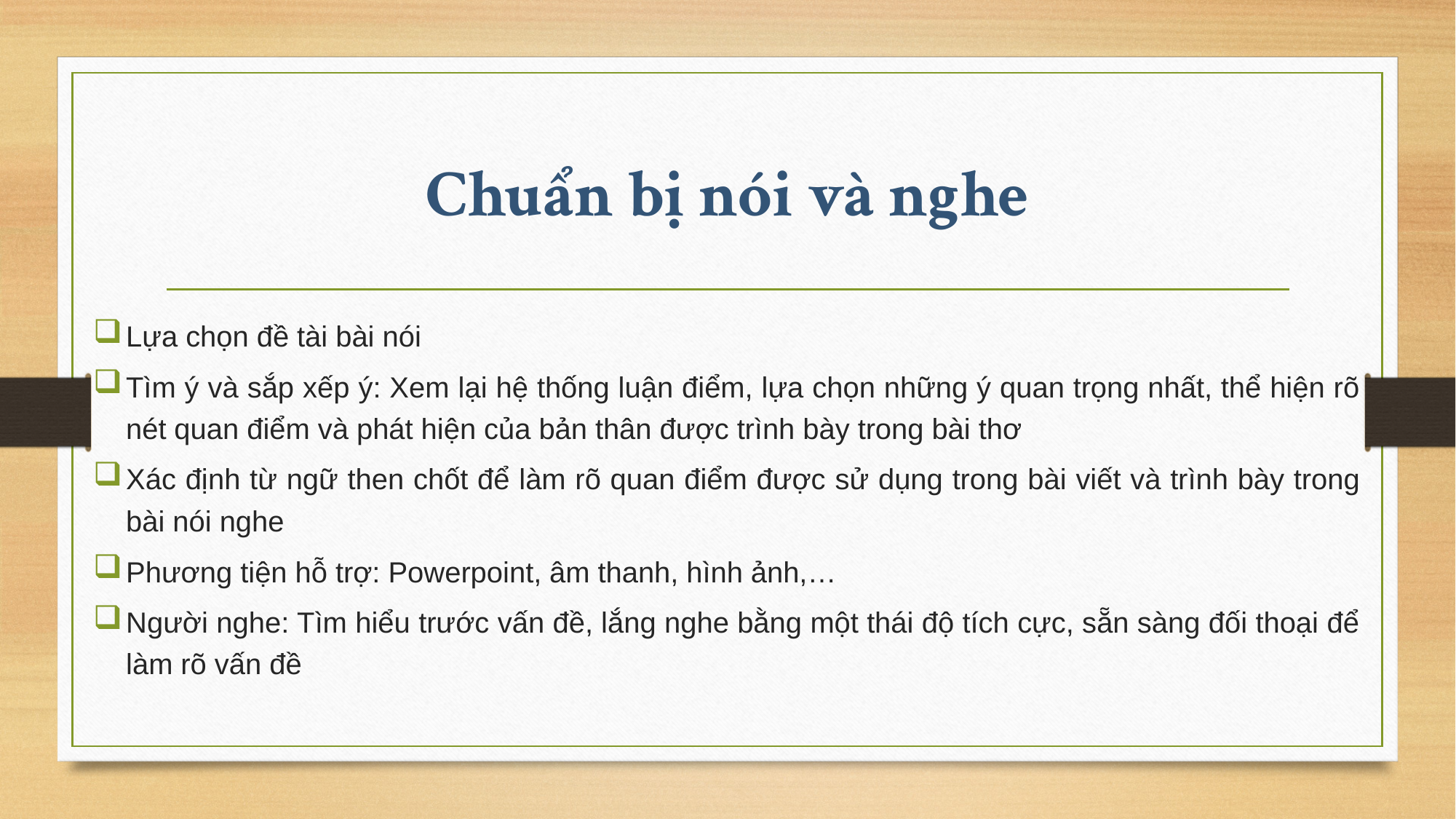

# Chuẩn bị nói và nghe
Lựa chọn đề tài bài nói
Tìm ý và sắp xếp ý: Xem lại hệ thống luận điểm, lựa chọn những ý quan trọng nhất, thể hiện rõ nét quan điểm và phát hiện của bản thân được trình bày trong bài thơ
Xác định từ ngữ then chốt để làm rõ quan điểm được sử dụng trong bài viết và trình bày trong bài nói nghe
Phương tiện hỗ trợ: Powerpoint, âm thanh, hình ảnh,…
Người nghe: Tìm hiểu trước vấn đề, lắng nghe bằng một thái độ tích cực, sẵn sàng đối thoại để làm rõ vấn đề